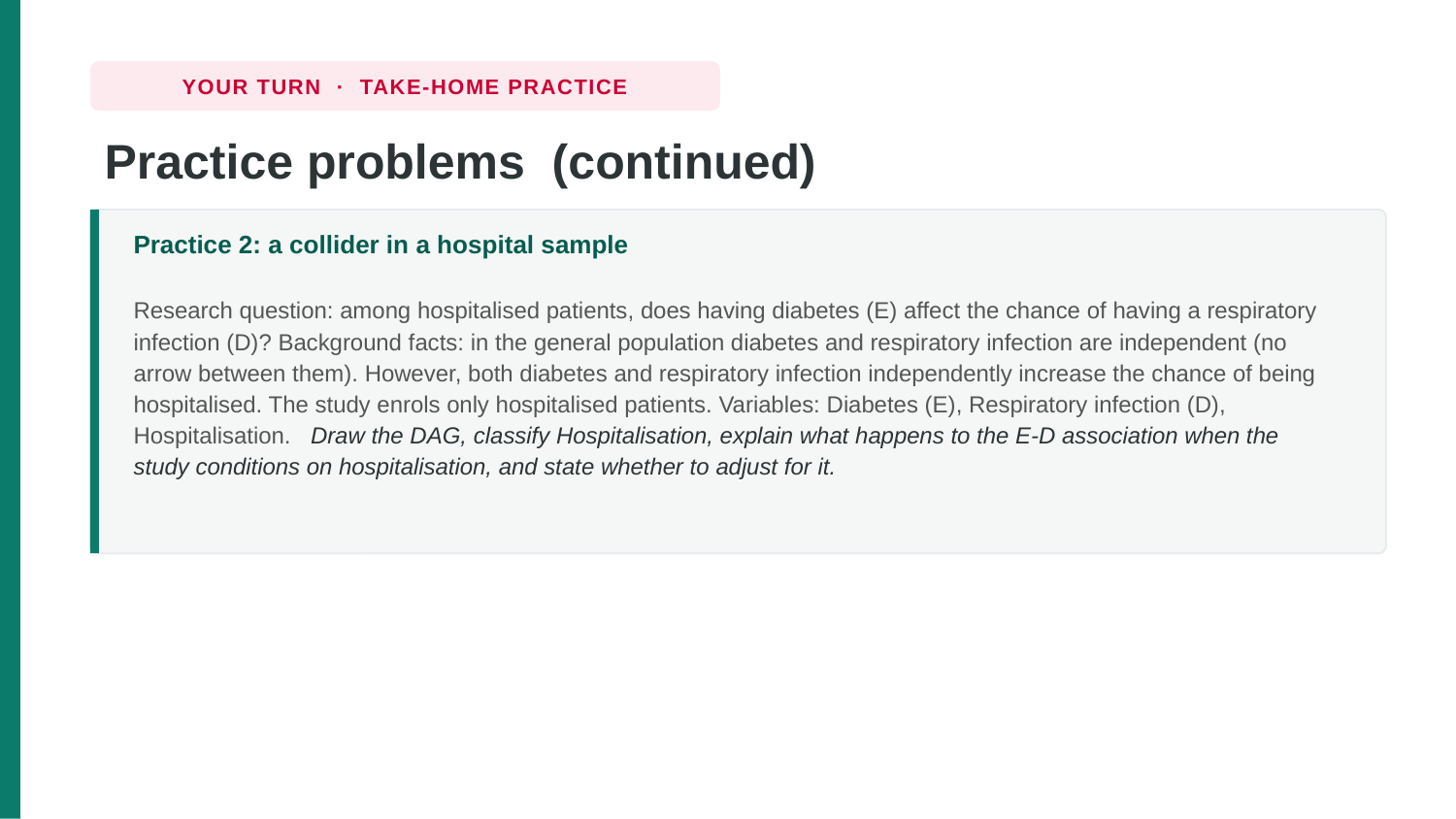

YOUR TURN  ·  TAKE-HOME PRACTICE
Practice problems  (continued)

Practice 2: a collider in a hospital sample

Research question: among hospitalised patients, does having diabetes (E) affect the chance of having a respiratory infection (D)? Background facts: in the general population diabetes and respiratory infection are independent (no arrow between them). However, both diabetes and respiratory infection independently increase the chance of being hospitalised. The study enrols only hospitalised patients. Variables: Diabetes (E), Respiratory infection (D), Hospitalisation.   Draw the DAG, classify Hospitalisation, explain what happens to the E-D association when the study conditions on hospitalisation, and state whether to adjust for it.